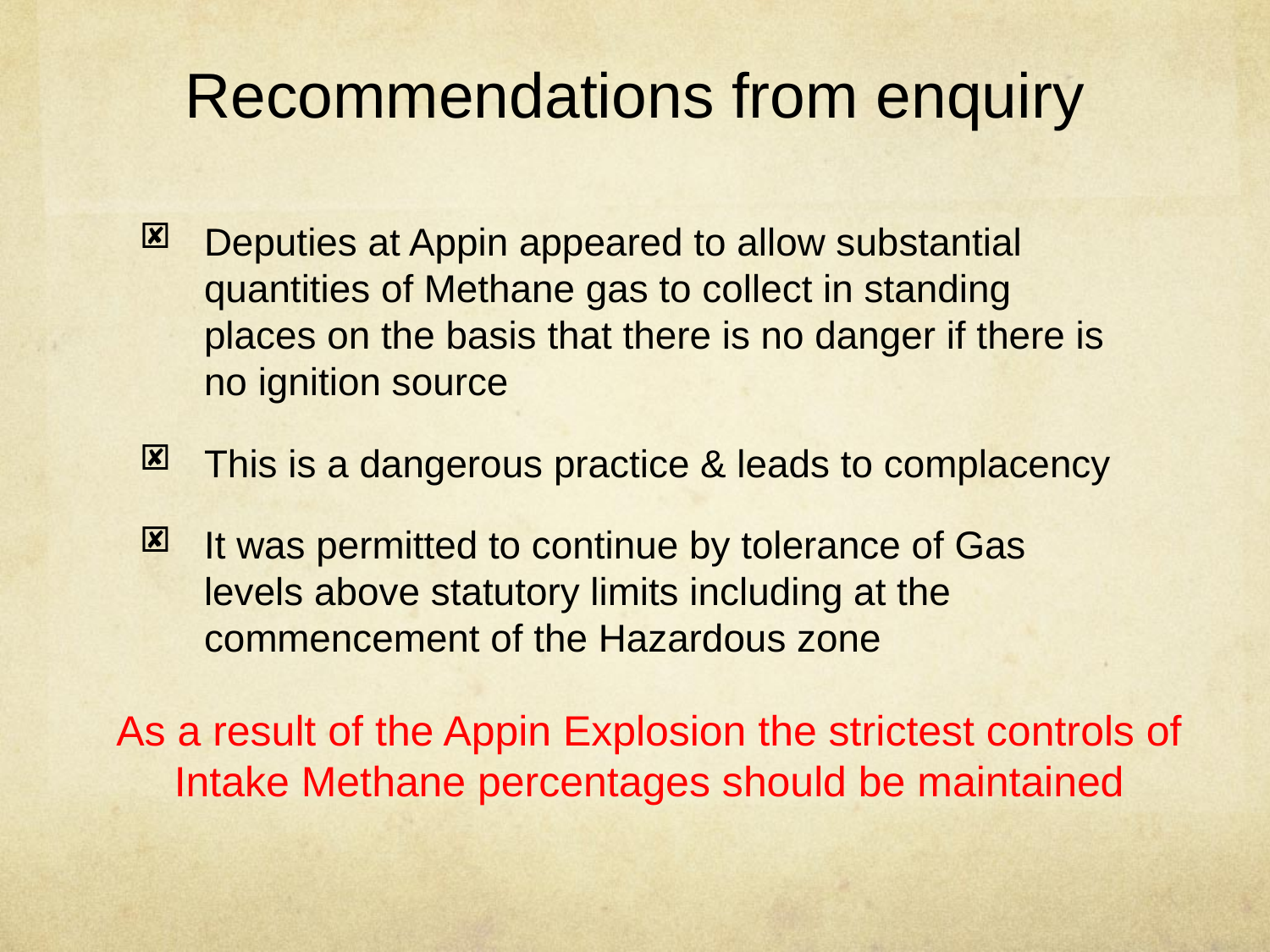

# Recommendations from enquiry
Deputies at Appin appeared to allow substantial quantities of Methane gas to collect in standing places on the basis that there is no danger if there is no ignition source
This is a dangerous practice & leads to complacency
It was permitted to continue by tolerance of Gas levels above statutory limits including at the commencement of the Hazardous zone
As a result of the Appin Explosion the strictest controls of Intake Methane percentages should be maintained